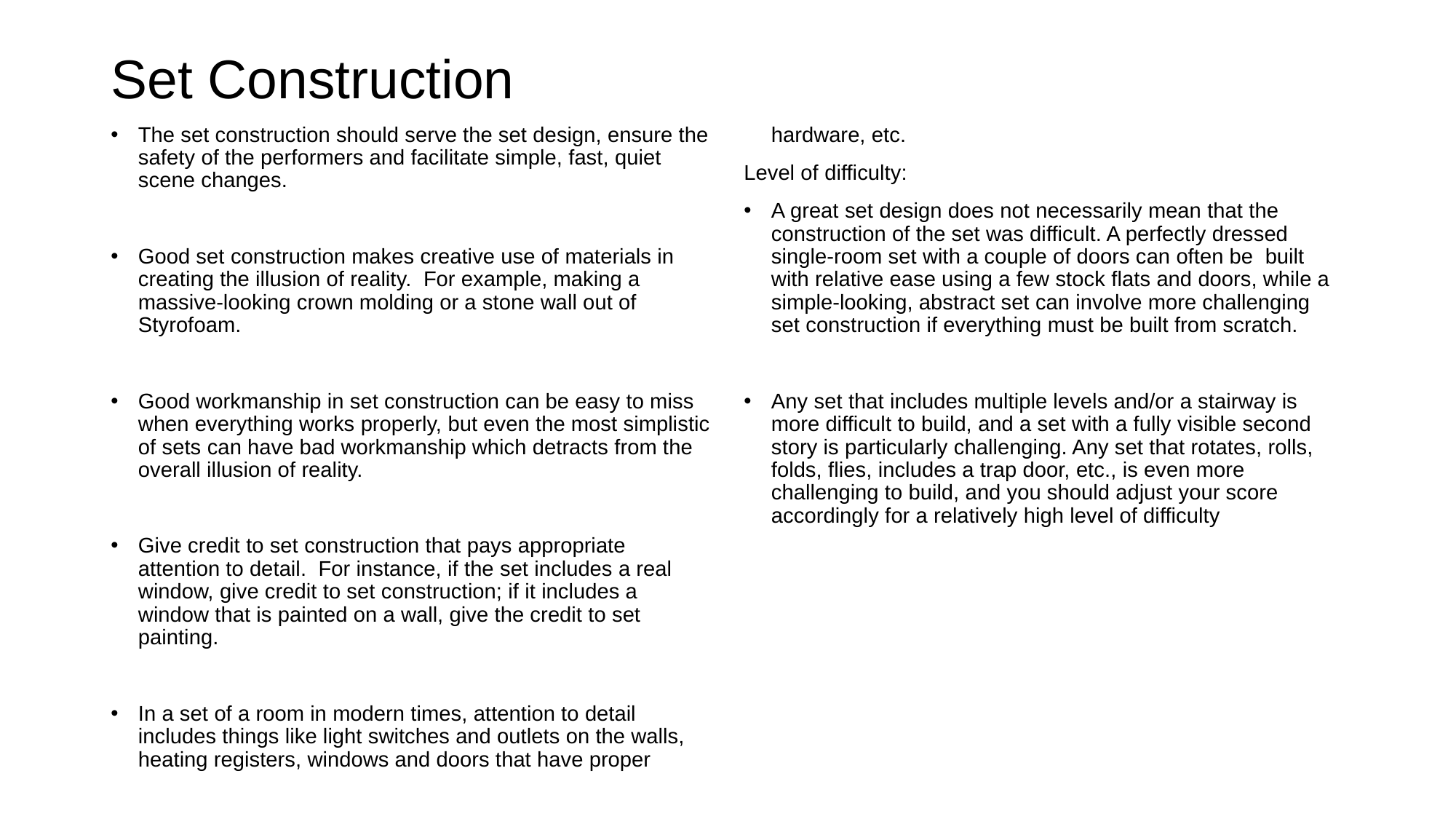

# Set Construction
The set construction should serve the set design, ensure the safety of the performers and facilitate simple, fast, quiet scene changes.

Good set construction makes creative use of materials in creating the illusion of reality.  For example, making a massive-looking crown molding or a stone wall out of Styrofoam.

Good workmanship in set construction can be easy to miss when everything works properly, but even the most simplistic of sets can have bad workmanship which detracts from the overall illusion of reality.

Give credit to set construction that pays appropriate attention to detail.  For instance, if the set includes a real window, give credit to set construction; if it includes a window that is painted on a wall, give the credit to set painting.

In a set of a room in modern times, attention to detail includes things like light switches and outlets on the walls, heating registers, windows and doors that have proper hardware, etc.
Level of difficulty:
A great set design does not necessarily mean that the construction of the set was difficult. A perfectly dressed single-room set with a couple of doors can often be  built with relative ease using a few stock flats and doors, while a simple-looking, abstract set can involve more challenging set construction if everything must be built from scratch.

Any set that includes multiple levels and/or a stairway is more difficult to build, and a set with a fully visible second story is particularly challenging. Any set that rotates, rolls, folds, flies, includes a trap door, etc., is even more challenging to build, and you should adjust your score accordingly for a relatively high level of difficulty